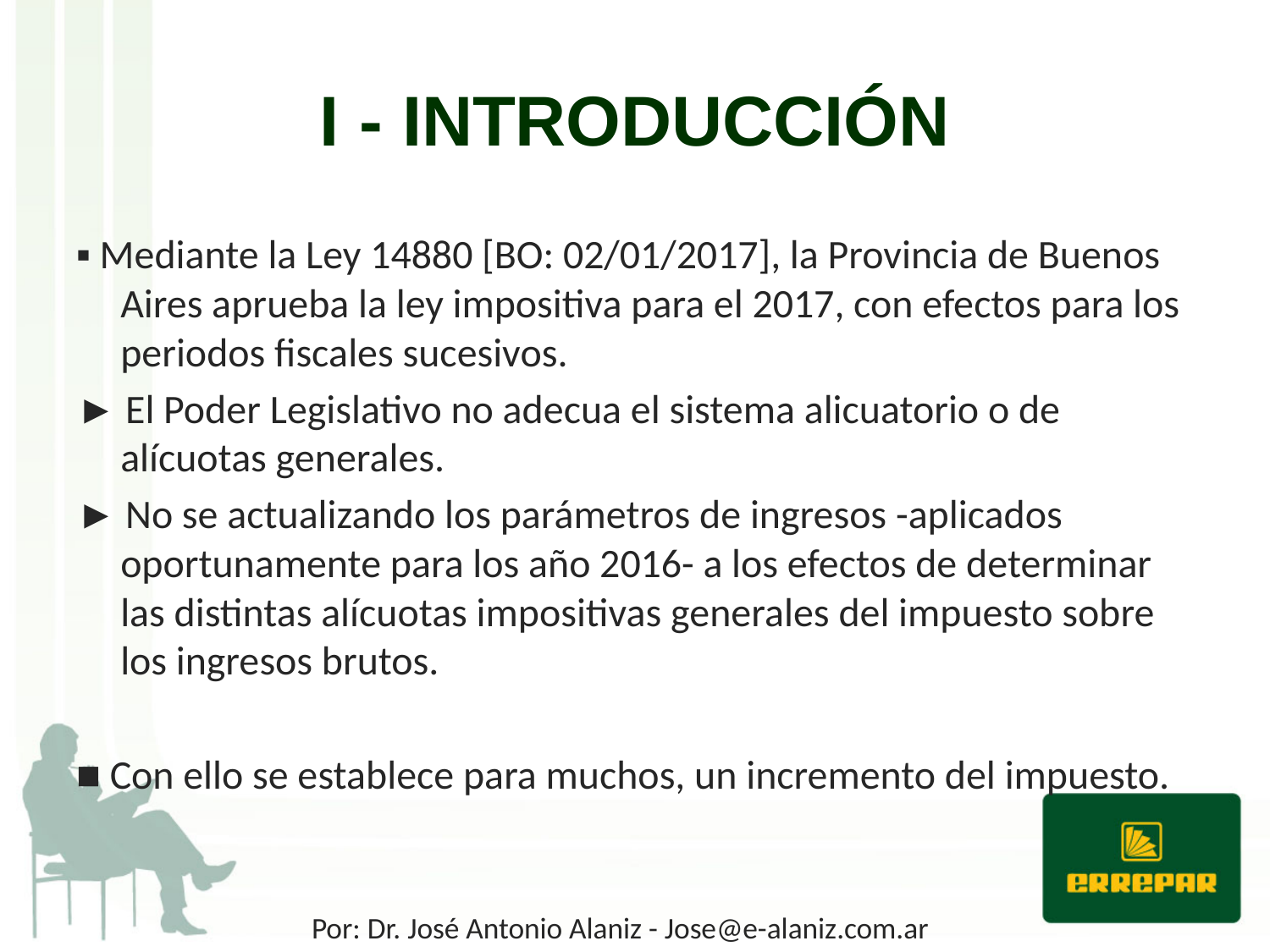

# I - INTRODUCCIÓN
▪ Mediante la Ley 14880 [BO: 02/01/2017], la Provincia de Buenos Aires aprueba la ley impositiva para el 2017, con efectos para los periodos fiscales sucesivos.
► El Poder Legislativo no adecua el sistema alicuatorio o de alícuotas generales.
► No se actualizando los parámetros de ingresos -aplicados oportunamente para los año 2016- a los efectos de determinar las distintas alícuotas impositivas generales del impuesto sobre los ingresos brutos.

■ Con ello se establece para muchos, un incremento del impuesto.
Por: Dr. José Antonio Alaniz - Jose@e-alaniz.com.ar